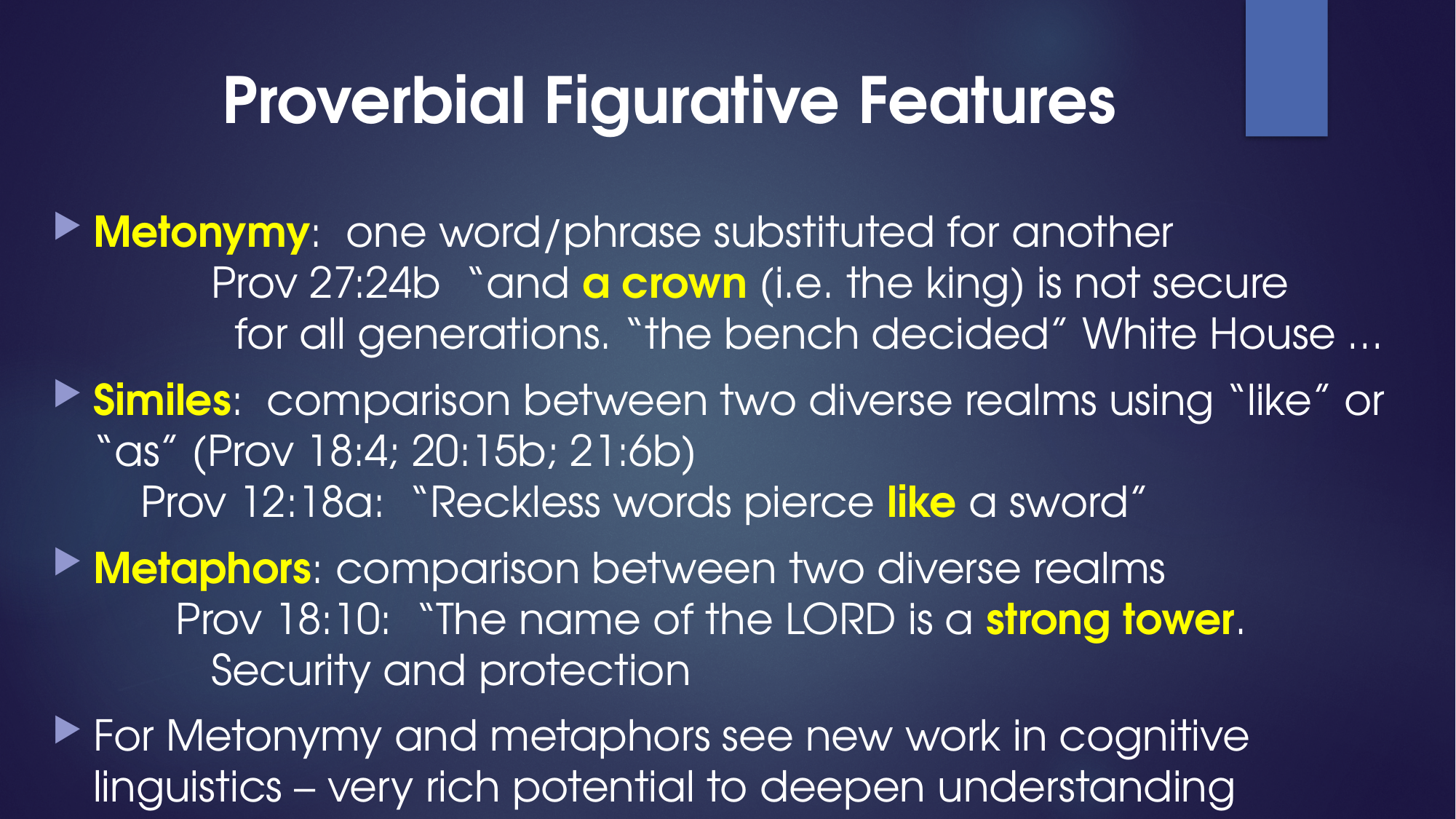

# Proverbial Figurative Features
Metonymy:  one word/phrase substituted for another
          Prov 27:24b  “and a crown (i.e. the king) is not secure
            for all generations. “the bench decided” White House …
Similes:  comparison between two diverse realms using “like” or “as” (Prov 18:4; 20:15b; 21:6b)
    Prov 12:18a:  “Reckless words pierce like a sword”
Metaphors: comparison between two diverse realms
       Prov 18:10:  “The name of the LORD is a strong tower.
          Security and protection
For Metonymy and metaphors see new work in cognitive linguistics – very rich potential to deepen understanding